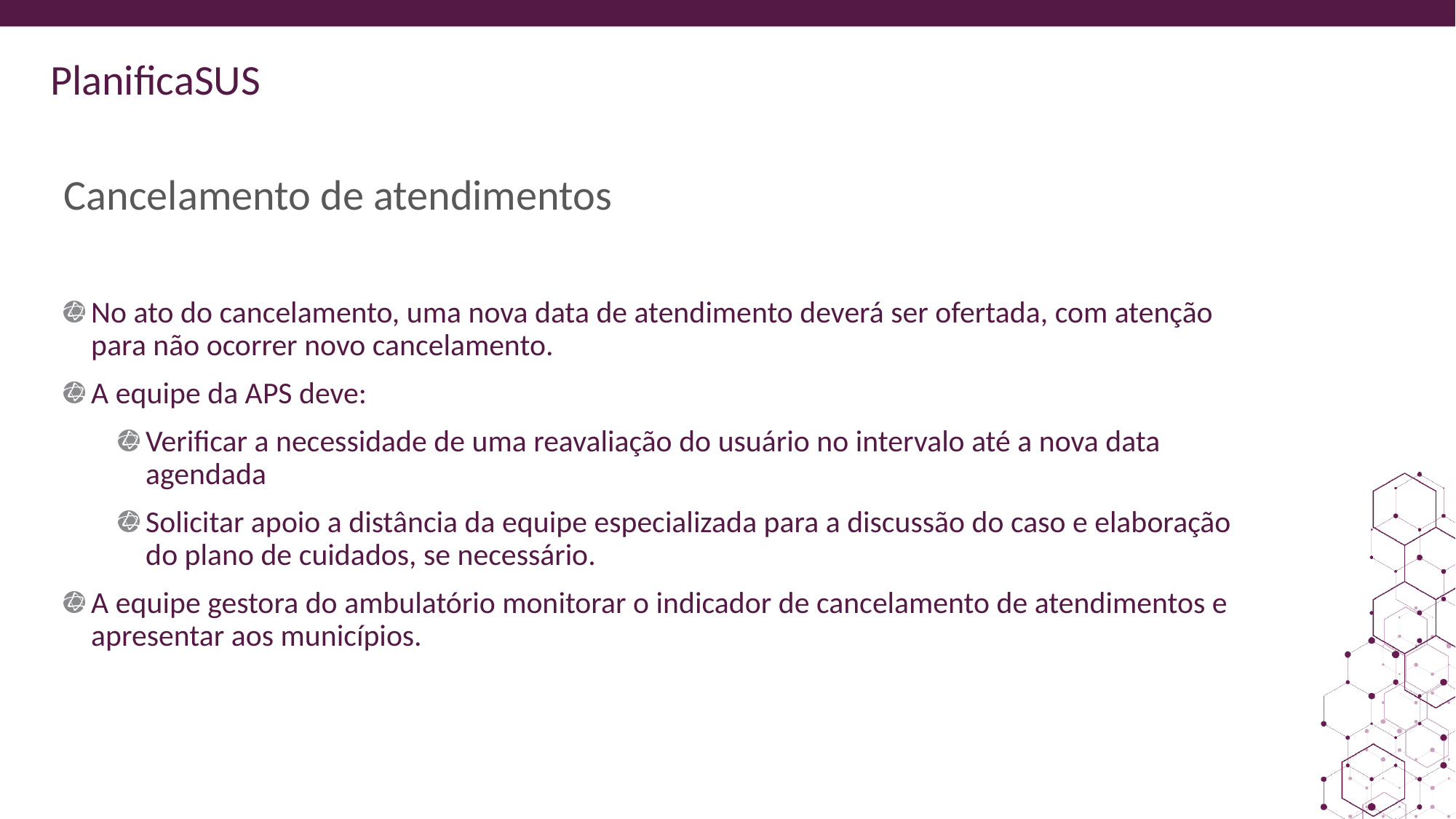

# Cancelamento de atendimentos
No ato do cancelamento, uma nova data de atendimento deverá ser ofertada, com atenção para não ocorrer novo cancelamento.
A equipe da APS deve:
Verificar a necessidade de uma reavaliação do usuário no intervalo até a nova data agendada
Solicitar apoio a distância da equipe especializada para a discussão do caso e elaboração do plano de cuidados, se necessário.
A equipe gestora do ambulatório monitorar o indicador de cancelamento de atendimentos e apresentar aos municípios.